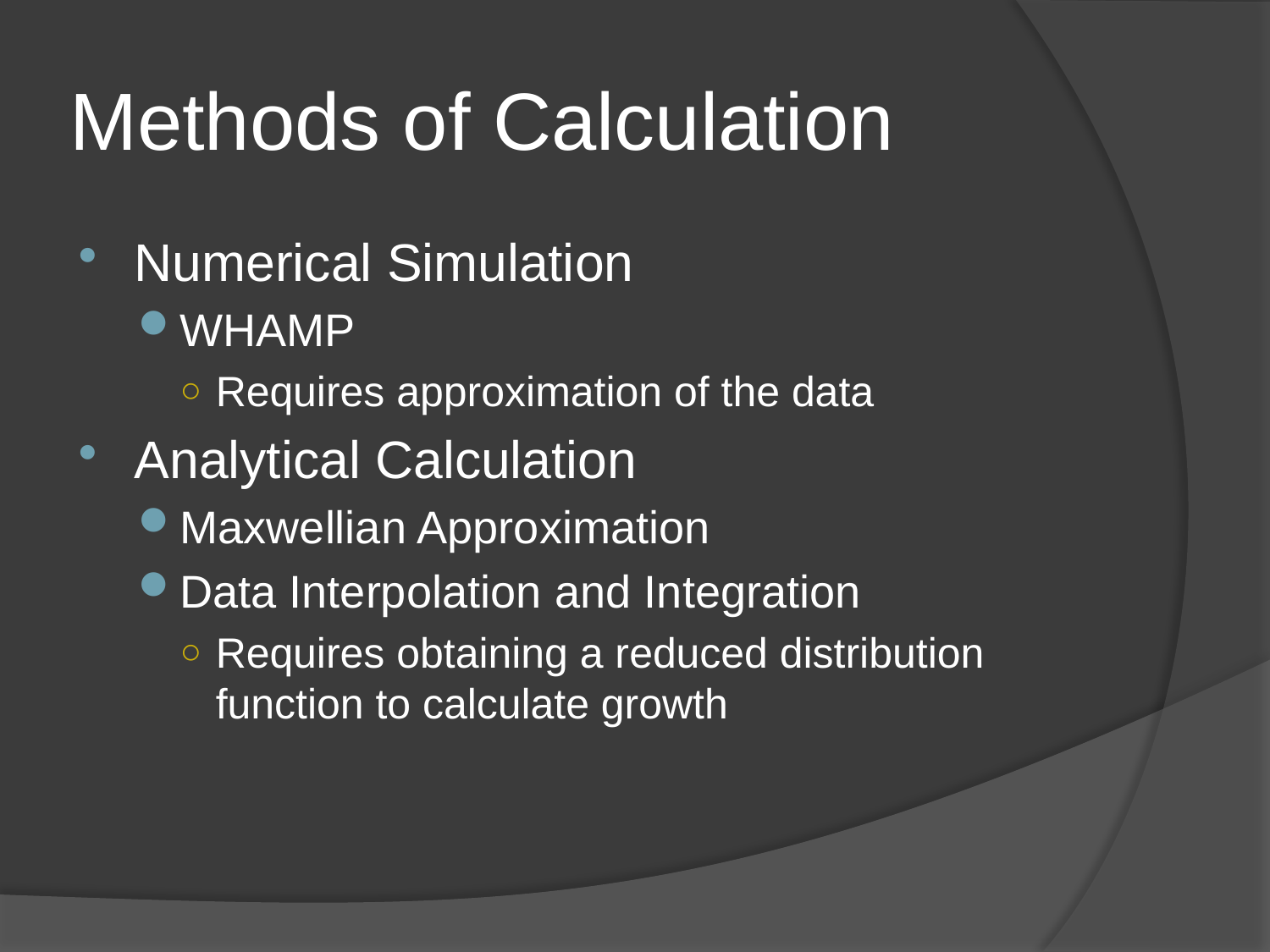

# Methods of Calculation
Numerical Simulation
WHAMP
Requires approximation of the data
Analytical Calculation
Maxwellian Approximation
Data Interpolation and Integration
Requires obtaining a reduced distribution function to calculate growth